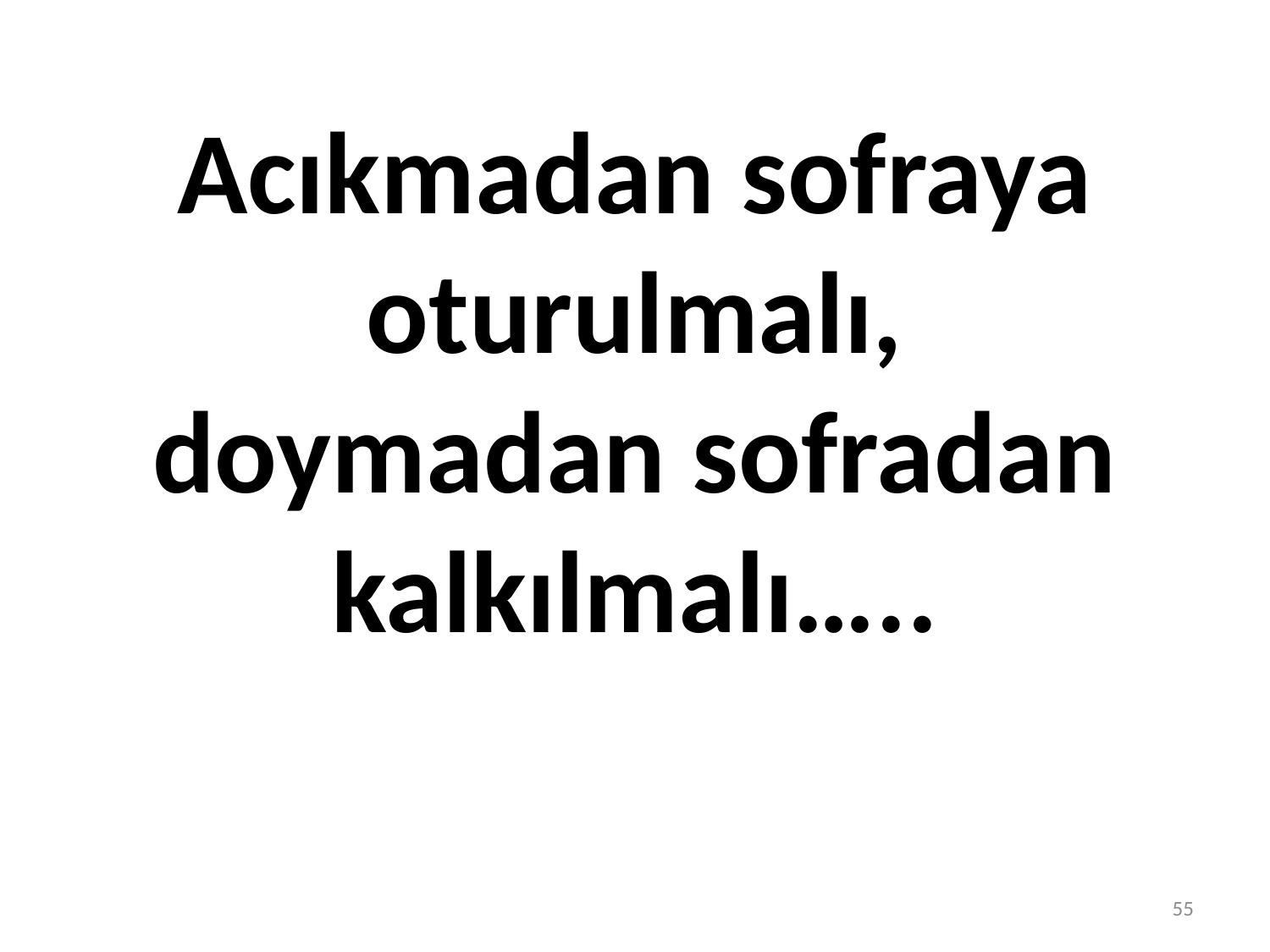

# Acıkmadan sofraya oturulmalı, doymadan sofradan kalkılmalı…..
55